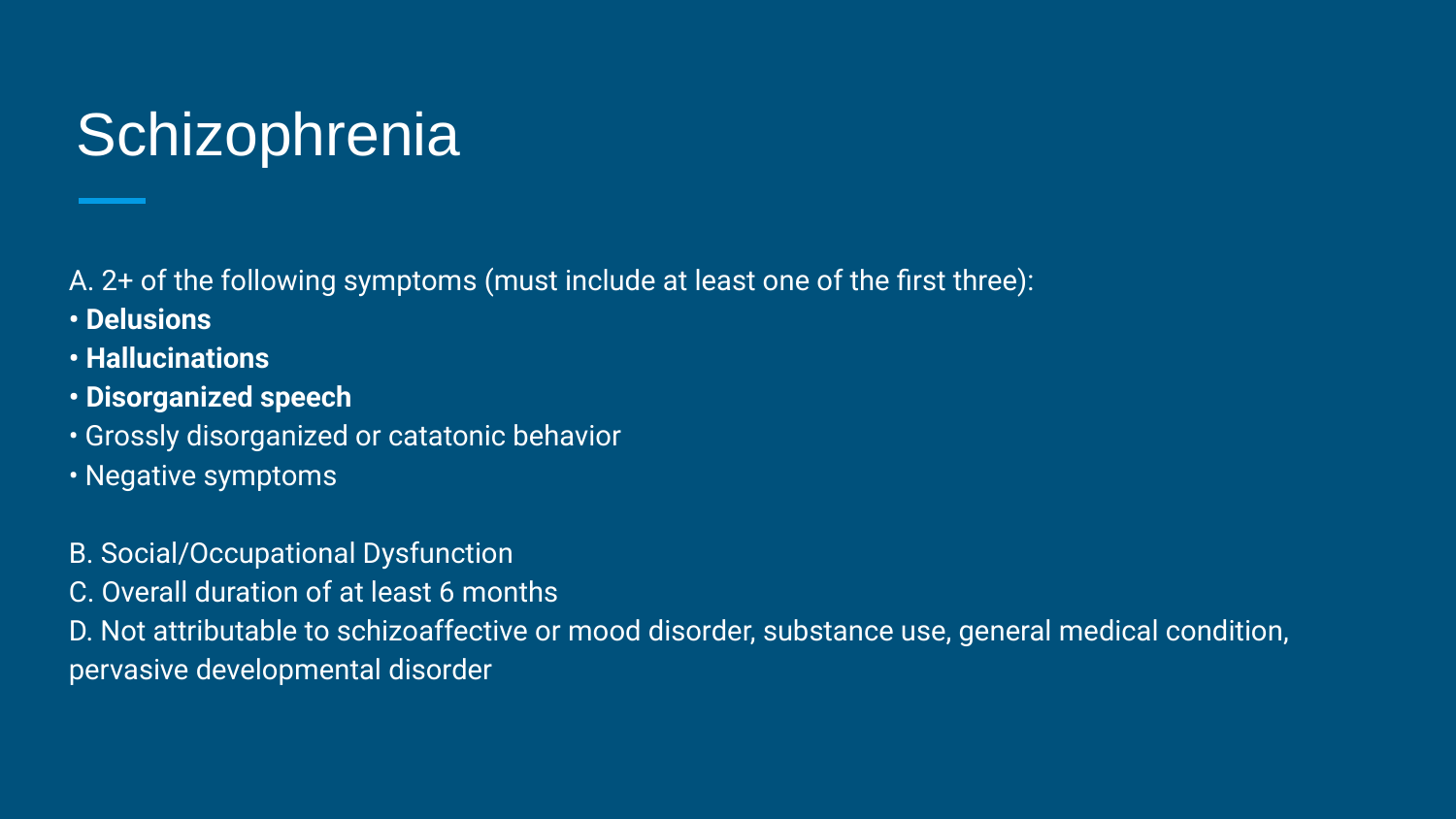

# Schizophrenia

A. 2+ of the following symptoms (must include at least one of the first three):
• Delusions
• Hallucinations
• Disorganized speech
• Grossly disorganized or catatonic behavior
• Negative symptoms

B. Social/Occupational Dysfunction
C. Overall duration of at least 6 months
D. Not attributable to schizoaffective or mood disorder, substance use, general medical condition, pervasive developmental disorder